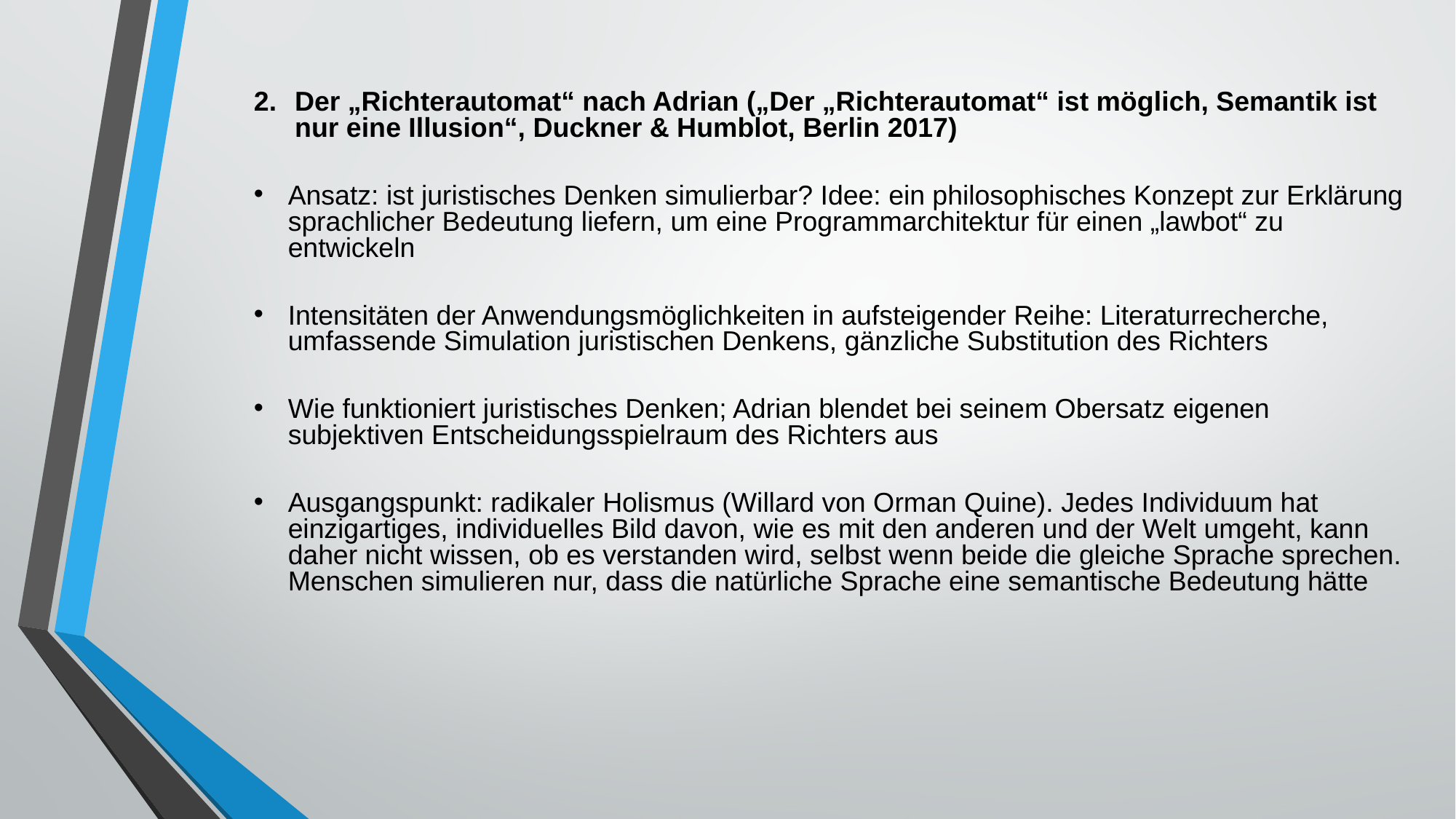

Der „Richterautomat“ nach Adrian („Der „Richterautomat“ ist möglich, Semantik ist nur eine Illusion“, Duckner & Humblot, Berlin 2017)

Ansatz: ist juristisches Denken simulierbar? Idee: ein philosophisches Konzept zur Erklärung sprachlicher Bedeutung liefern, um eine Programmarchitektur für einen „lawbot“ zu entwickeln

Intensitäten der Anwendungsmöglichkeiten in aufsteigender Reihe: Literaturrecherche, umfassende Simulation juristischen Denkens, gänzliche Substitution des Richters

Wie funktioniert juristisches Denken; Adrian blendet bei seinem Obersatz eigenen subjektiven Entscheidungsspielraum des Richters aus

Ausgangspunkt: radikaler Holismus (Willard von Orman Quine). Jedes Individuum hat einzigartiges, individuelles Bild davon, wie es mit den anderen und der Welt umgeht, kann daher nicht wissen, ob es verstanden wird, selbst wenn beide die gleiche Sprache sprechen. Menschen simulieren nur, dass die natürliche Sprache eine semantische Bedeutung hätte